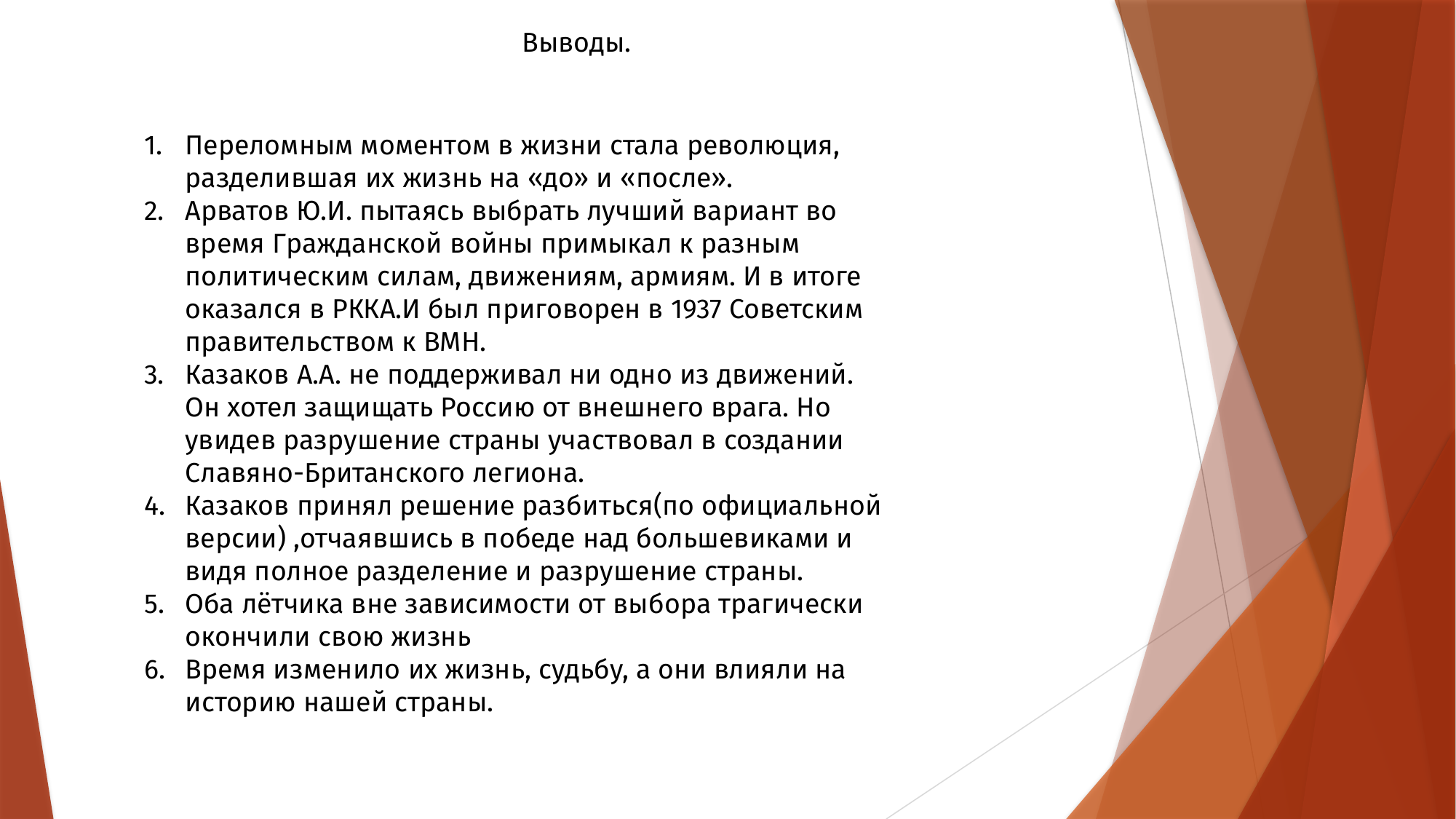

Выводы.
Переломным моментом в жизни стала революция, разделившая их жизнь на «до» и «после».
Арватов Ю.И. пытаясь выбрать лучший вариант во время Гражданской войны примыкал к разным политическим силам, движениям, армиям. И в итоге оказался в РККА.И был приговорен в 1937 Советским правительством к ВМН.
Казаков А.А. не поддерживал ни одно из движений. Он хотел защищать Россию от внешнего врага. Но увидев разрушение страны участвовал в создании Славяно-Британского легиона.
Казаков принял решение разбиться(по официальной версии) ,отчаявшись в победе над большевиками и видя полное разделение и разрушение страны.
Оба лётчика вне зависимости от выбора трагически окончили свою жизнь
Время изменило их жизнь, судьбу, а они влияли на историю нашей страны.